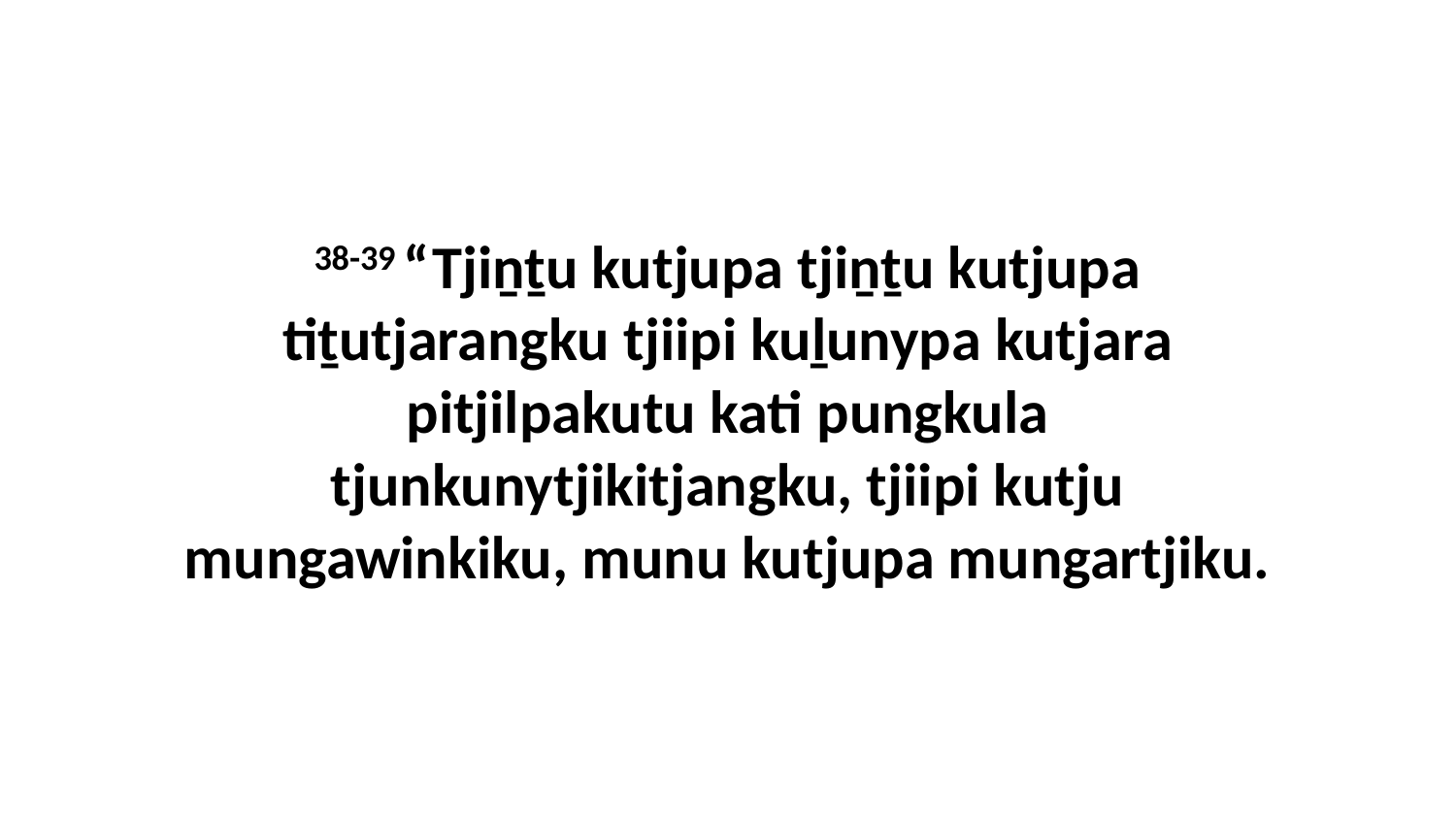

38-39 “Tjiṉṯu kutjupa tjiṉṯu kutjupa tiṯutjarangku tjiipi kuḻunypa kutjara pitjilpakutu kati pungkula tjunkunytjikitjangku, tjiipi kutju mungawinkiku, munu kutjupa mungartjiku.